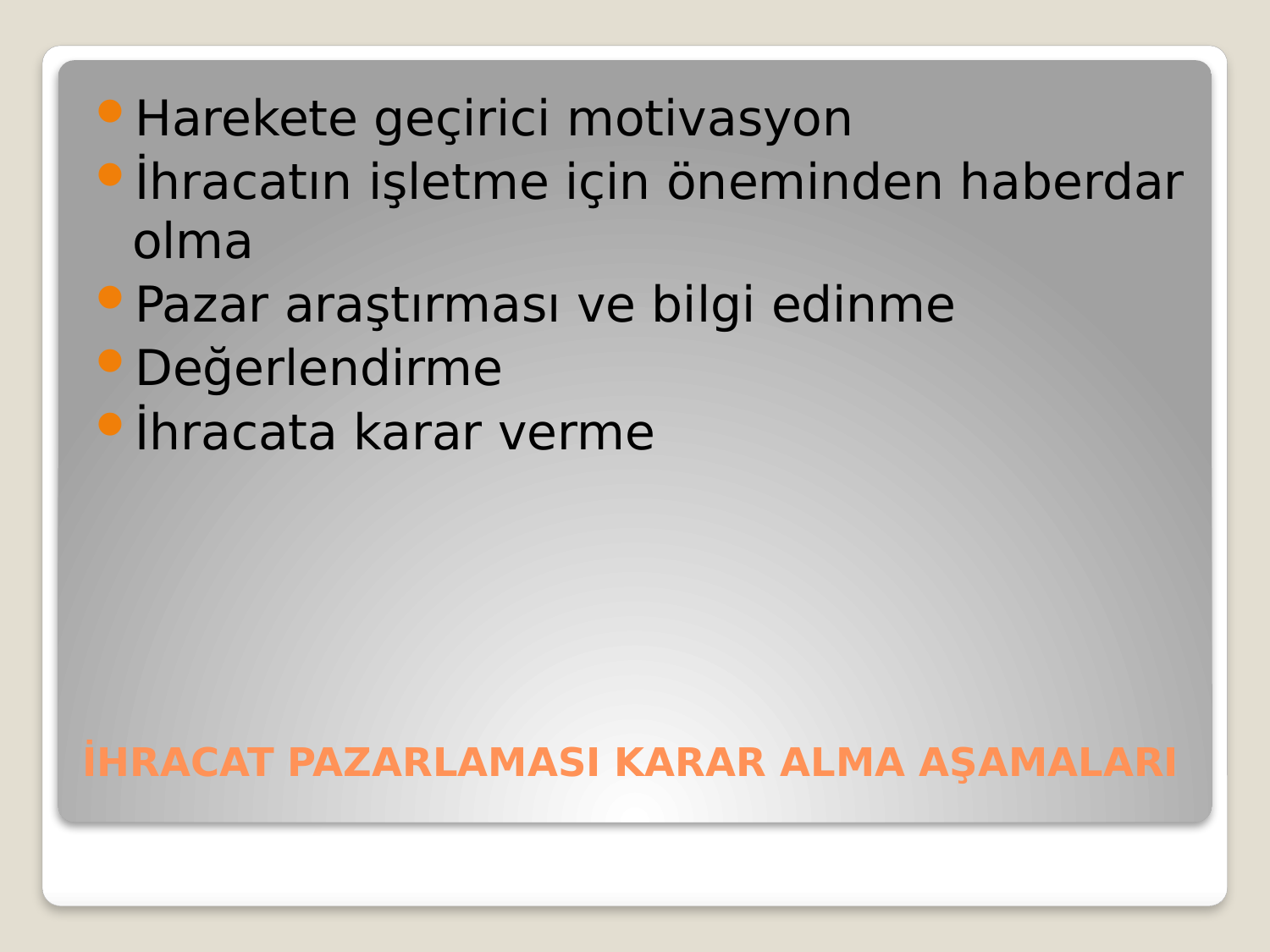

Harekete geçirici motivasyon
İhracatın işletme için öneminden haberdar olma
Pazar araştırması ve bilgi edinme
Değerlendirme
İhracata karar verme
# İHRACAT PAZARLAMASI KARAR ALMA AŞAMALARI